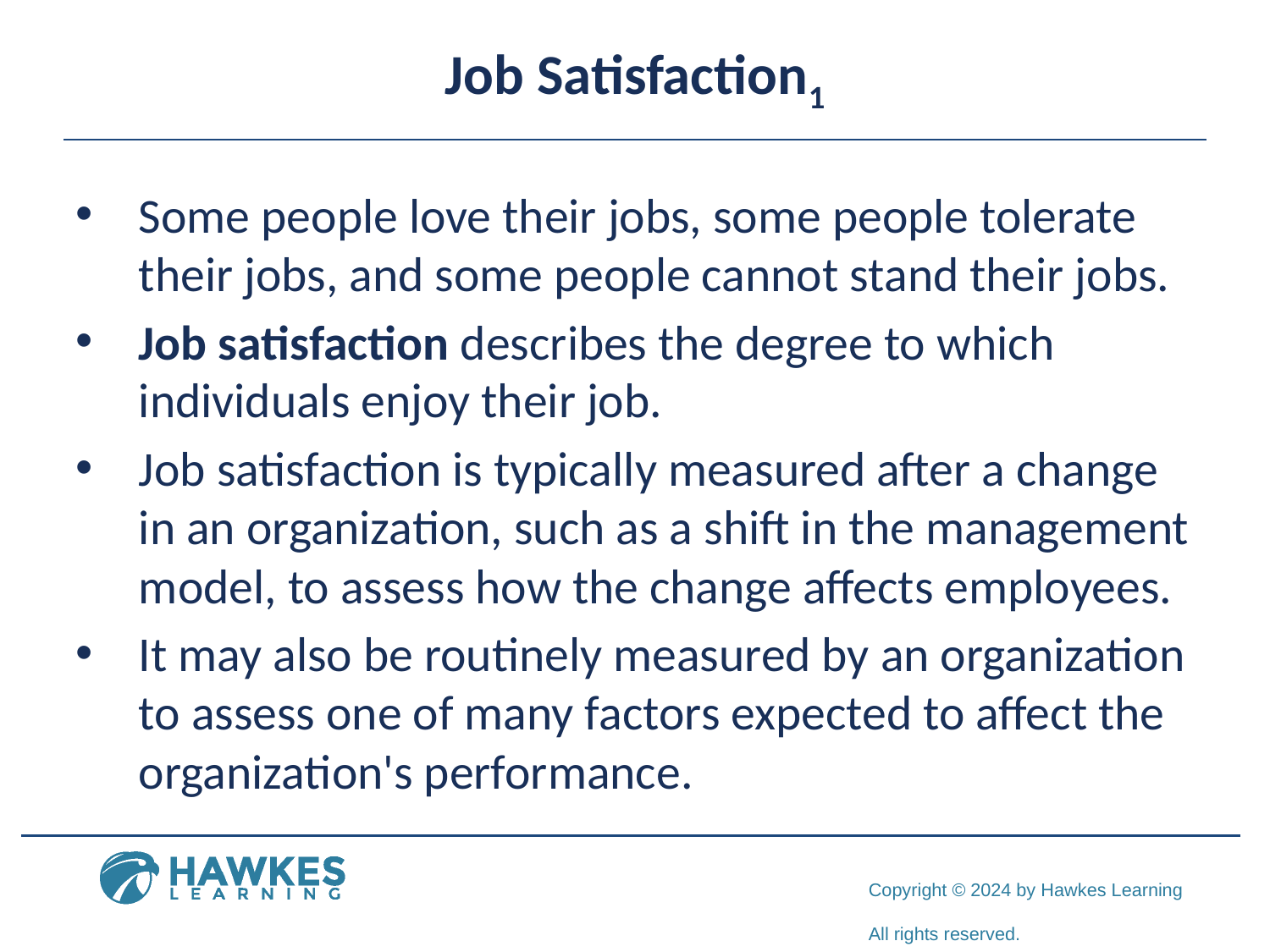

# Job Satisfaction1
Some people love their jobs, some people tolerate their jobs, and some people cannot stand their jobs.
Job satisfaction describes the degree to which individuals enjoy their job.
Job satisfaction is typically measured after a change in an organization, such as a shift in the management model, to assess how the change affects employees.
It may also be routinely measured by an organization to assess one of many factors expected to affect the organization's performance.